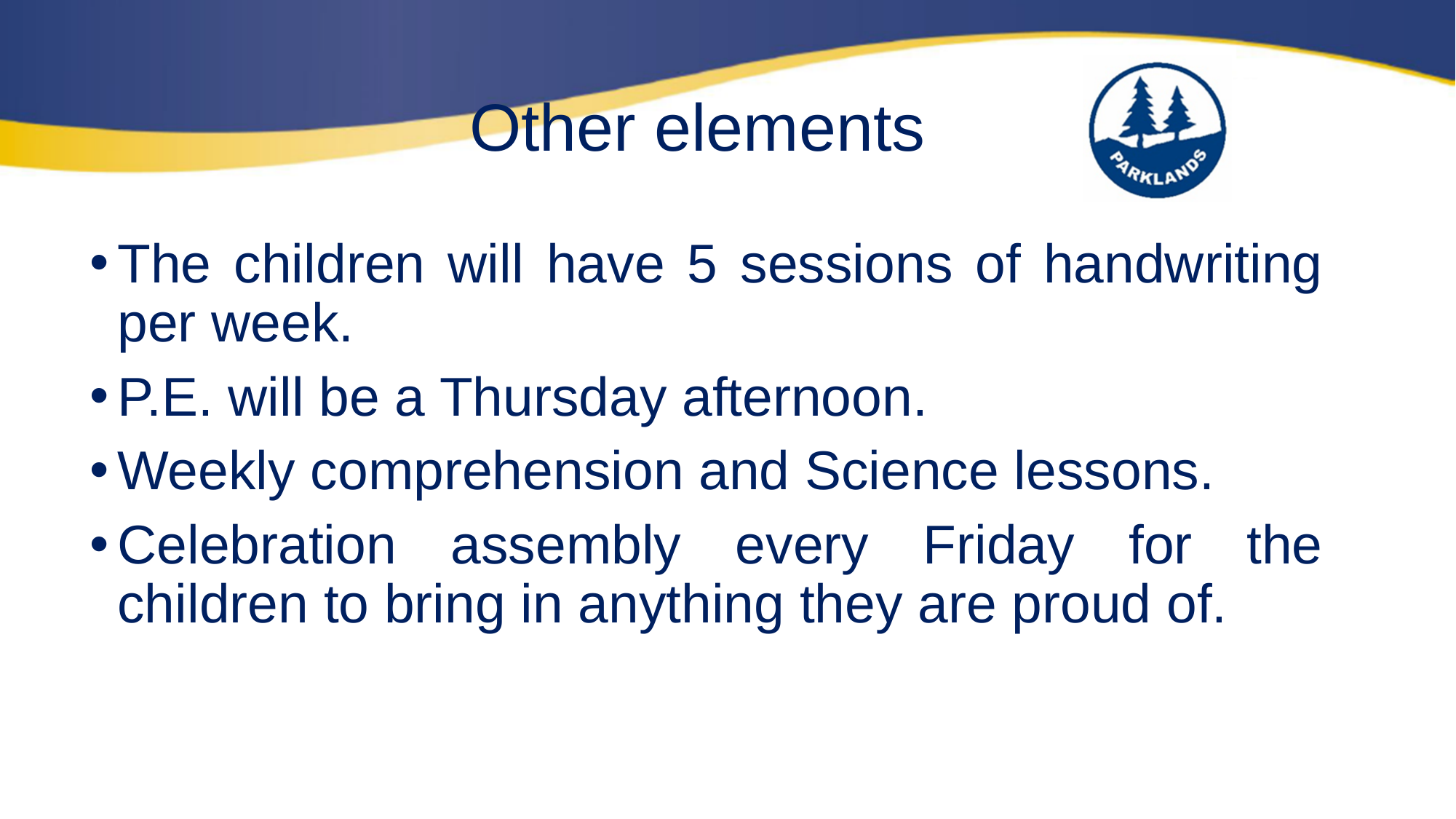

# Other elements
The children will have 5 sessions of handwriting per week.
P.E. will be a Thursday afternoon.
Weekly comprehension and Science lessons.
Celebration assembly every Friday for the children to bring in anything they are proud of.